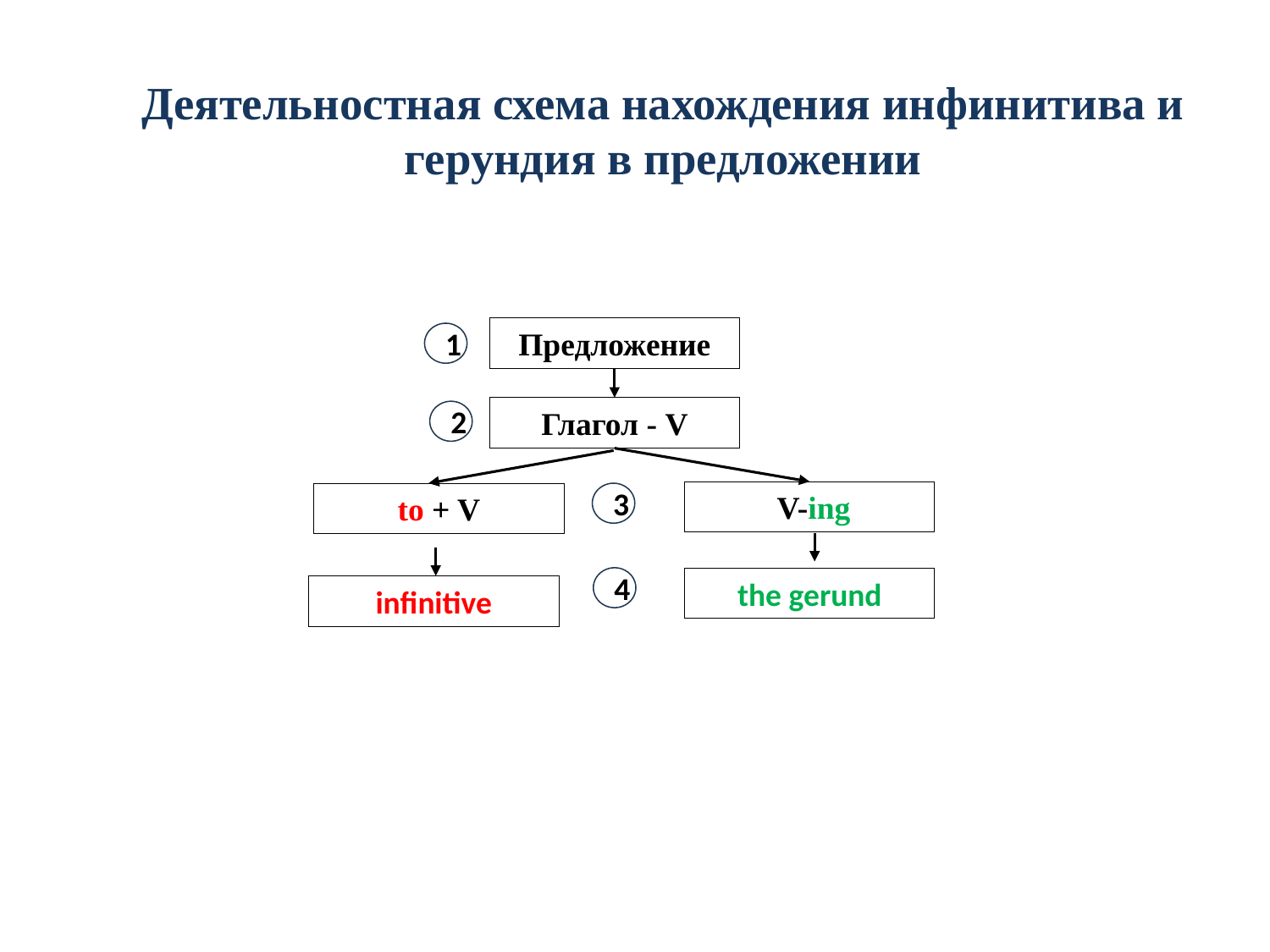

# Деятельностная схема нахождения инфинитива и герундия в предложении
1

Предложение
2

Глагол - V
3

 V-ing
to + V
4

the gerund
infinitive